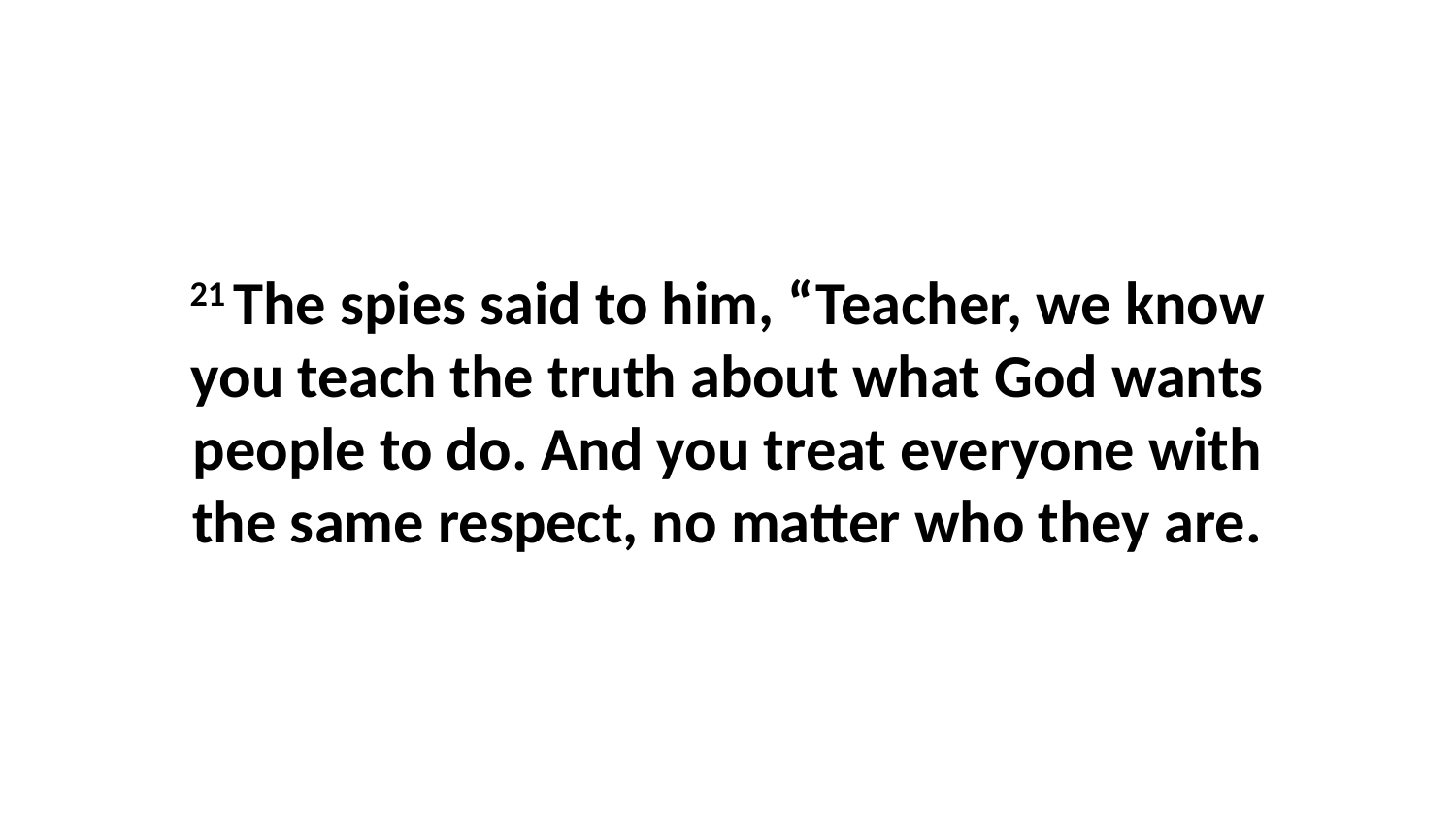

21 The spies said to him, “Teacher, we know you teach the truth about what God wants people to do. And you treat everyone with the same respect, no matter who they are.